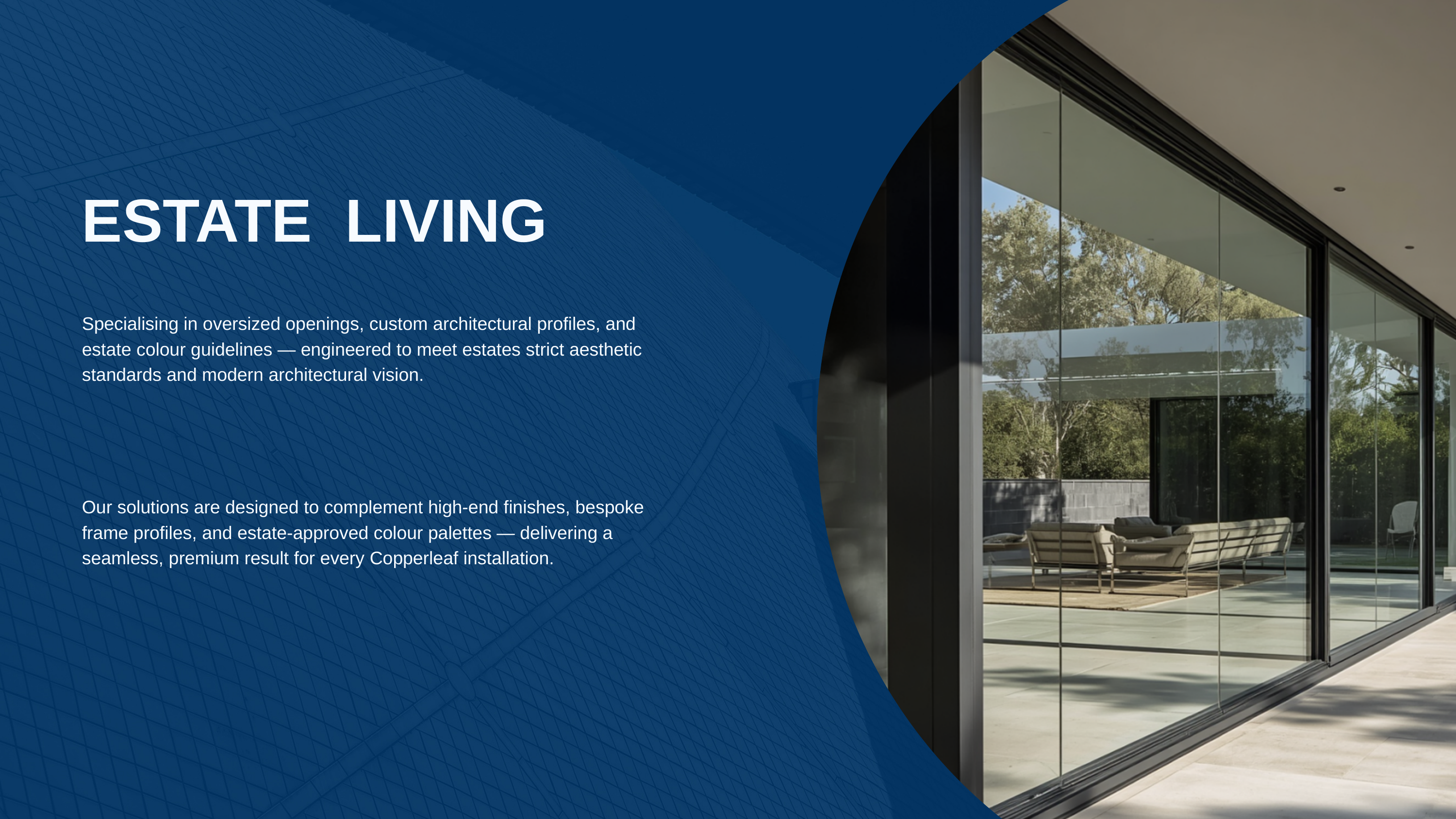

ESTATE  LIVING
Specialising in oversized openings, custom architectural profiles, and estate colour guidelines — engineered to meet estates strict aesthetic standards and modern architectural vision.
Our solutions are designed to complement high-end finishes, bespoke frame profiles, and estate-approved colour palettes — delivering a seamless, premium result for every Copperleaf installation.